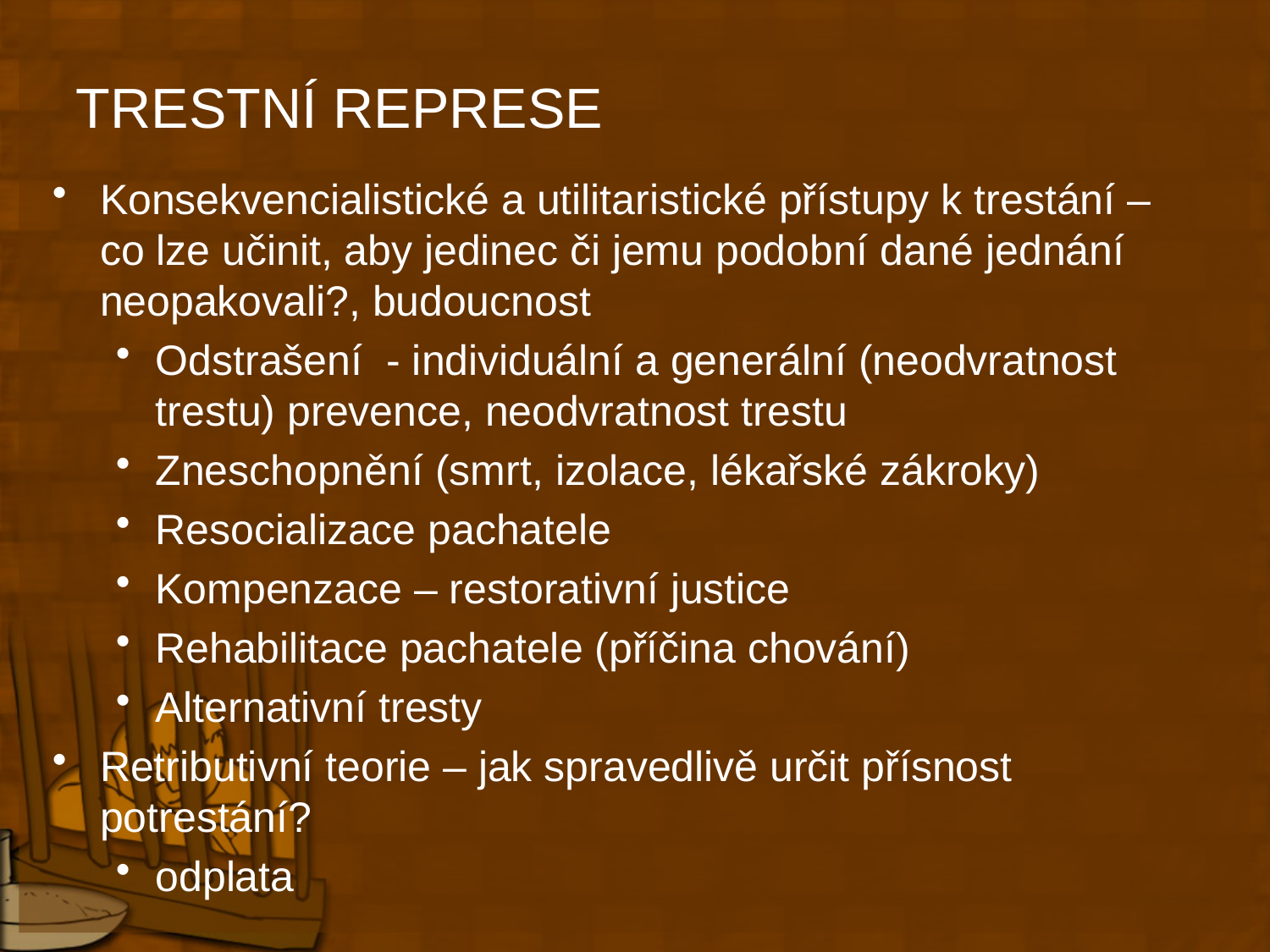

# TRESTNÍ REPRESE
Konsekvencialistické a utilitaristické přístupy k trestání – co lze učinit, aby jedinec či jemu podobní dané jednání neopakovali?, budoucnost
Odstrašení  - individuální a generální (neodvratnost trestu) prevence, neodvratnost trestu
Zneschopnění (smrt, izolace, lékařské zákroky)
Resocializace pachatele
Kompenzace – restorativní justice
Rehabilitace pachatele (příčina chování)
Alternativní tresty
Retributivní teorie – jak spravedlivě určit přísnost potrestání?
odplata